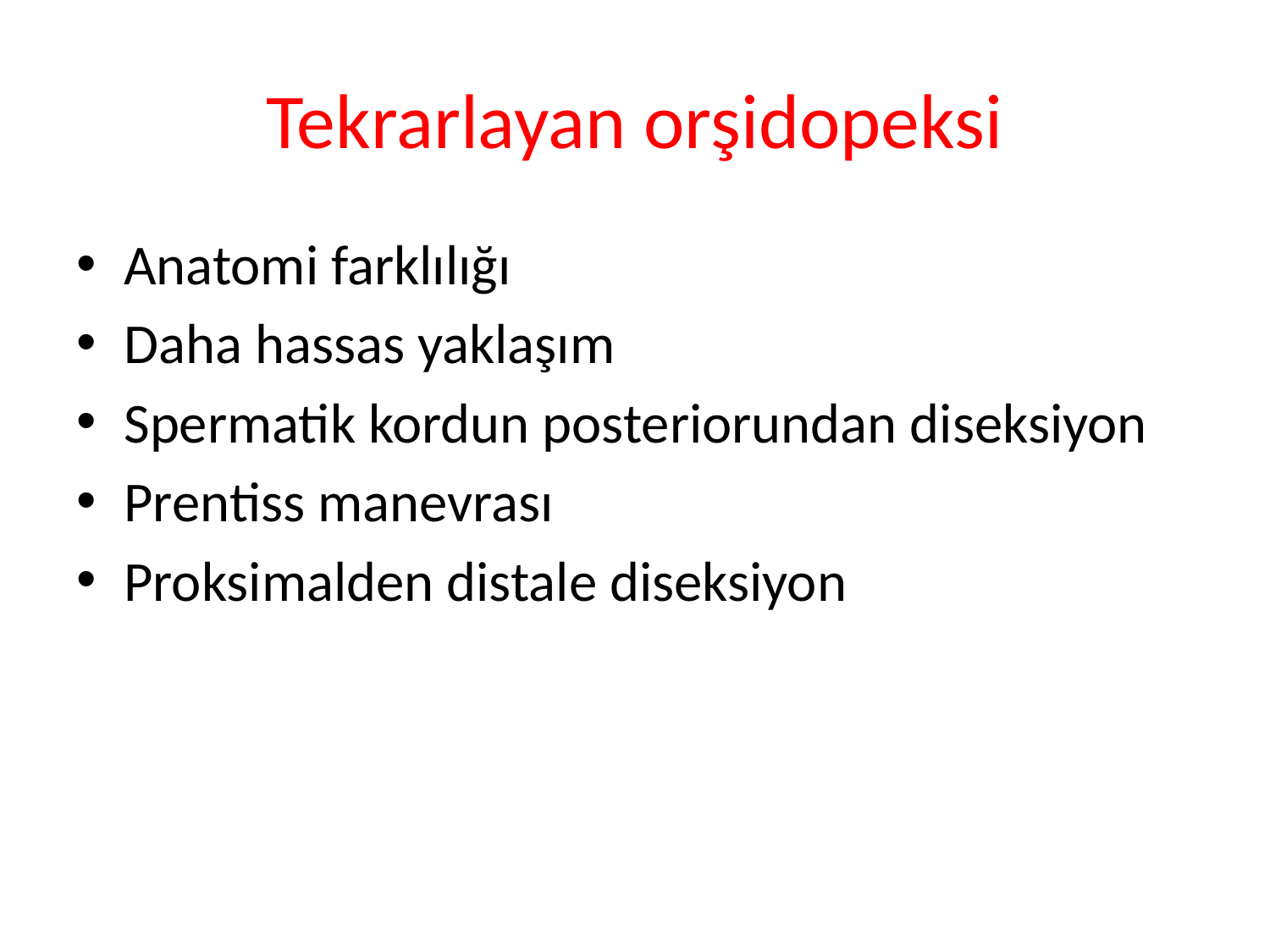

# Tekrarlayan orşidopeksi
Anatomi farklılığı
Daha hassas yaklaşım
Spermatik kordun posteriorundan diseksiyon
Prentiss manevrası
Proksimalden distale diseksiyon